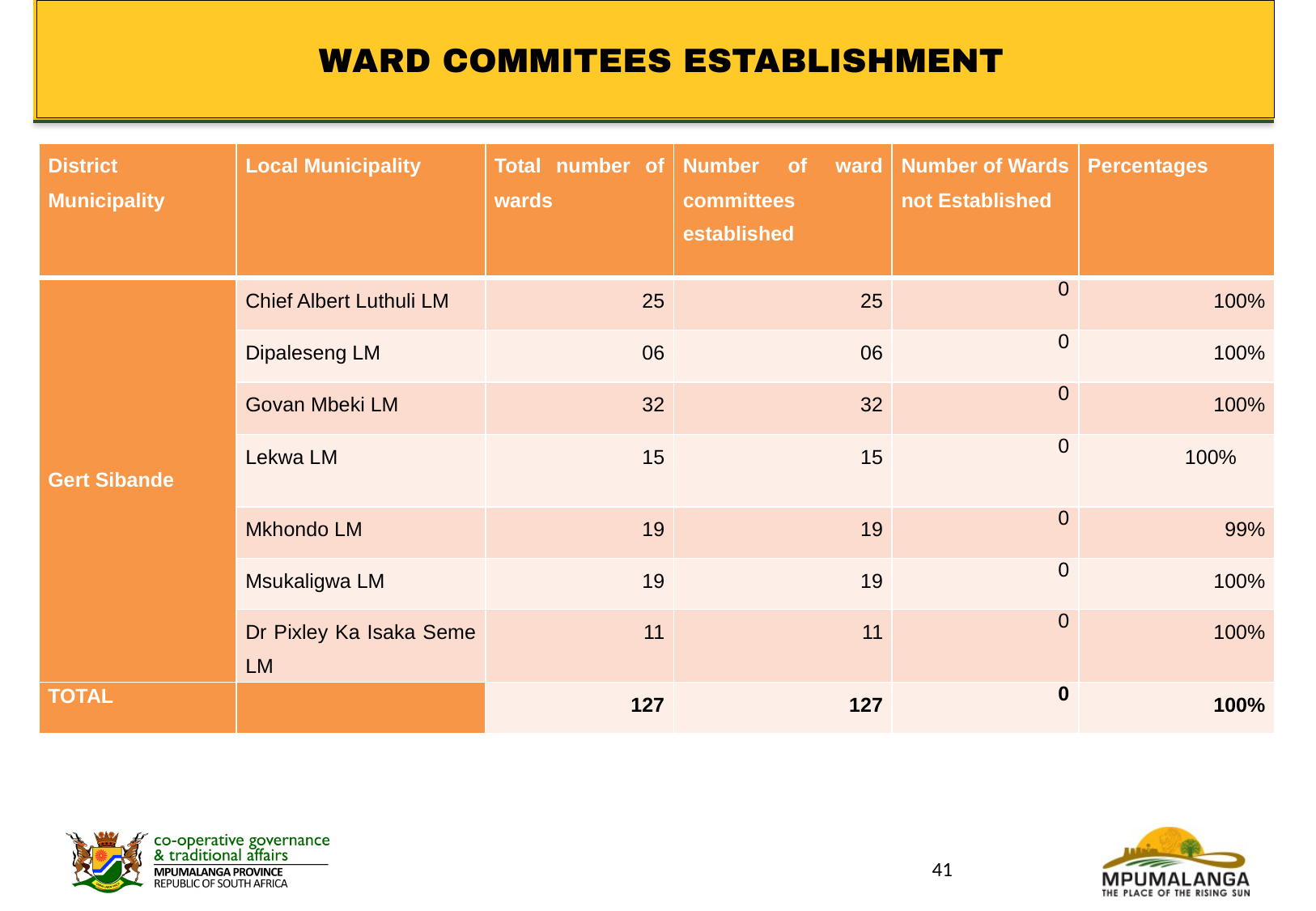

# WARD COMMITEES ESTABLISHMENT
| District Municipality | Local Municipality | Total number of wards | Number of ward committees established | Number of Wards not Established | Percentages |
| --- | --- | --- | --- | --- | --- |
| Gert Sibande | Chief Albert Luthuli LM | 25 | 25 | 0 | 100% |
|  | Dipaleseng LM | 06 | 06 | 0 | 100% |
|  | Govan Mbeki LM | 32 | 32 | 0 | 100% |
|  | Lekwa LM | 15 | 15 | 0 | 100% |
|  | Mkhondo LM | 19 | 19 | 0 | 99% |
|  | Msukaligwa LM | 19 | 19 | 0 | 100% |
|  | Dr Pixley Ka Isaka Seme LM | 11 | 11 | 0 | 100% |
| TOTAL |  | 127 | 127 | 0 | 100% |
.

41